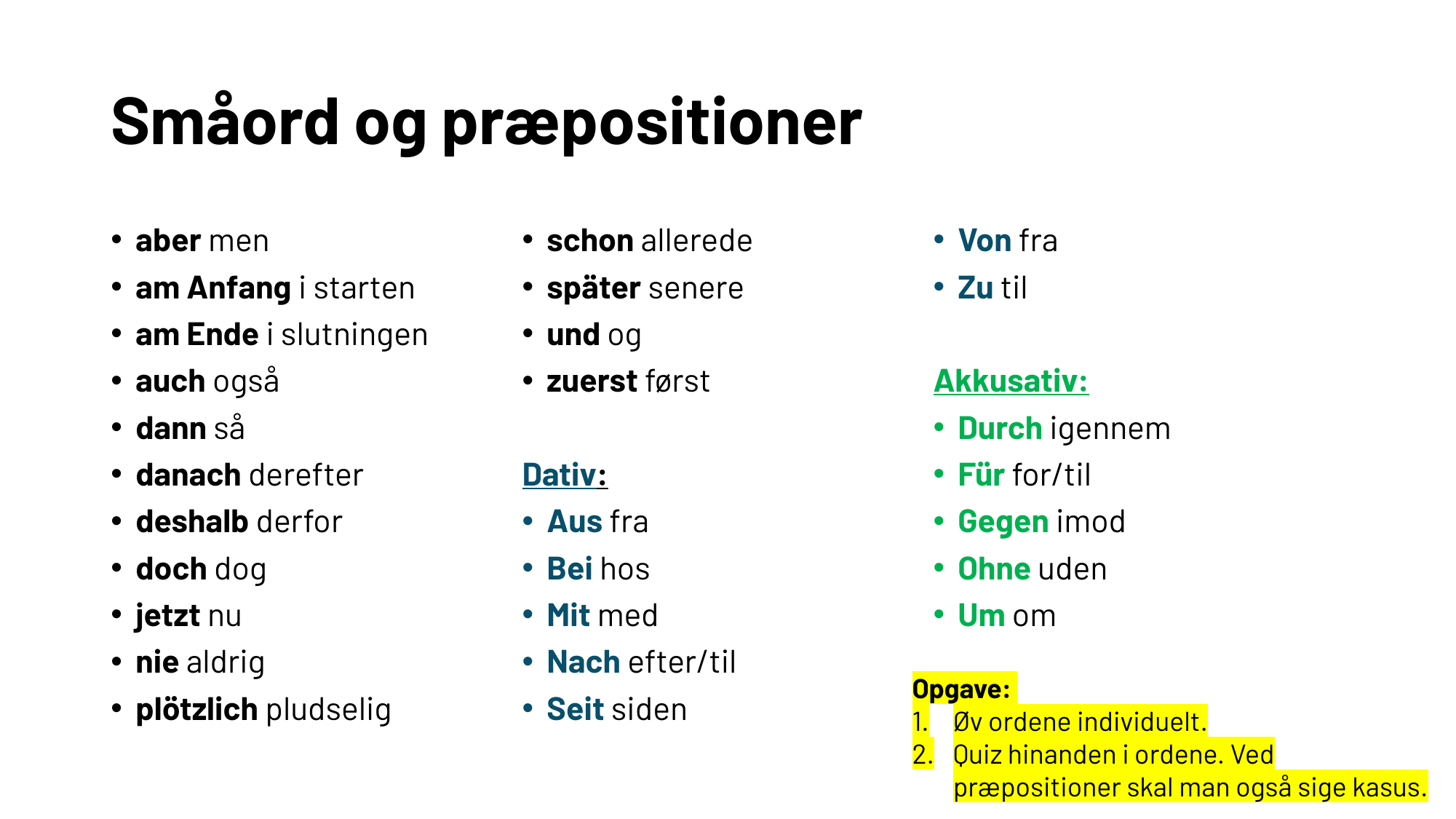

# Småord og præpositioner
aber men
am Anfang i starten
am Ende i slutningen
auch også
dann så
danach derefter
deshalb derfor
doch dog
jetzt nu
nie aldrig
plötzlich pludselig
schon allerede
später senere
und og
zuerst først

Dativ:
Aus fra
Bei hos
Mit med
Nach efter/til
Seit siden
Von fra
Zu til

Akkusativ:
Durch igennem
Für for/til
Gegen imod
Ohne uden
Um om

Opgave:
Øv ordene individuelt.
Quiz hinanden i ordene. Ved præpositioner skal man også sige kasus.